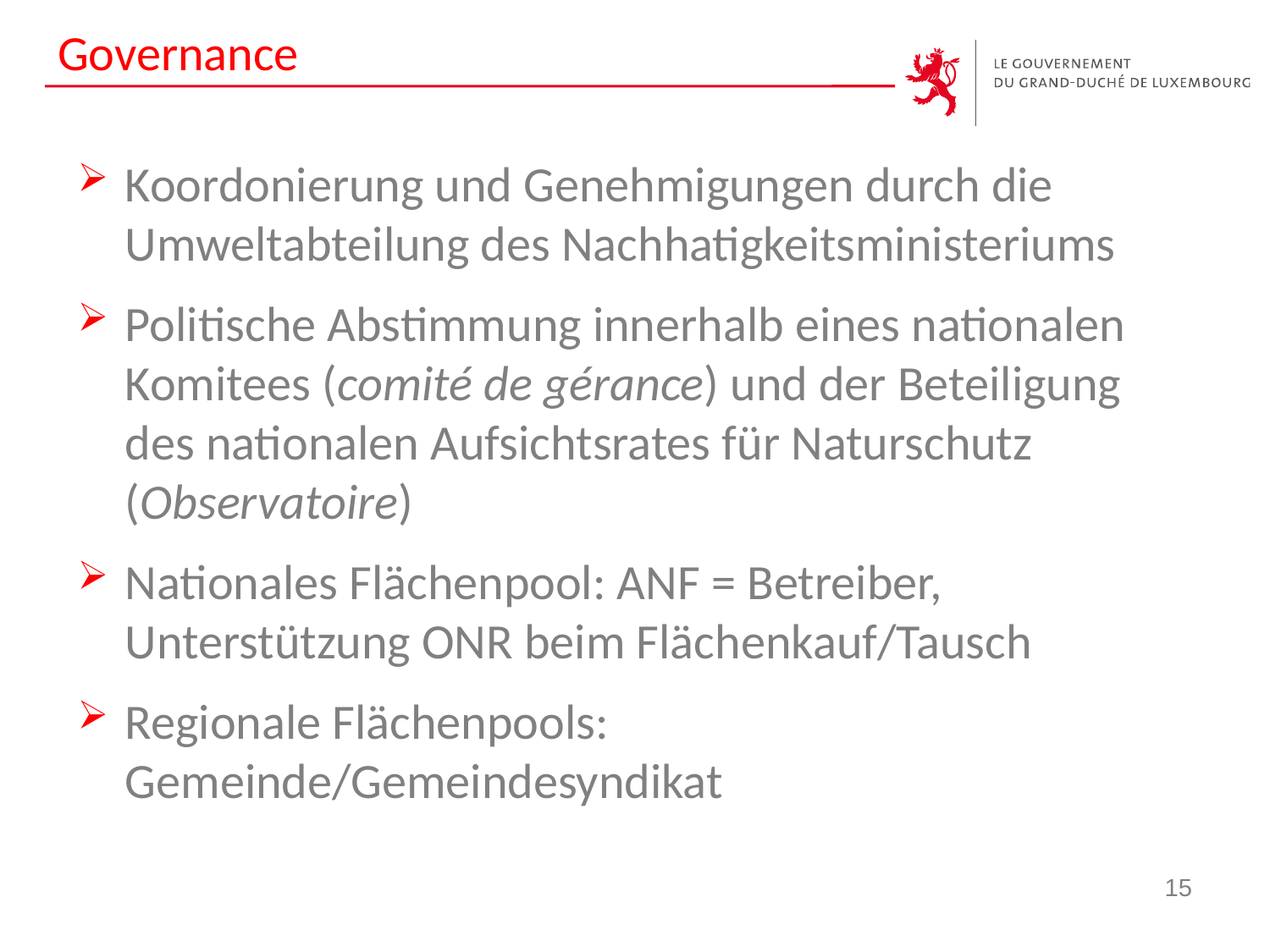

# Governance
Koordonierung und Genehmigungen durch die Umweltabteilung des Nachhatigkeitsministeriums
Politische Abstimmung innerhalb eines nationalen Komitees (comité de gérance) und der Beteiligung des nationalen Aufsichtsrates für Naturschutz (Observatoire)
Nationales Flächenpool: ANF = Betreiber, Unterstützung ONR beim Flächenkauf/Tausch
Regionale Flächenpools: Gemeinde/Gemeindesyndikat

15